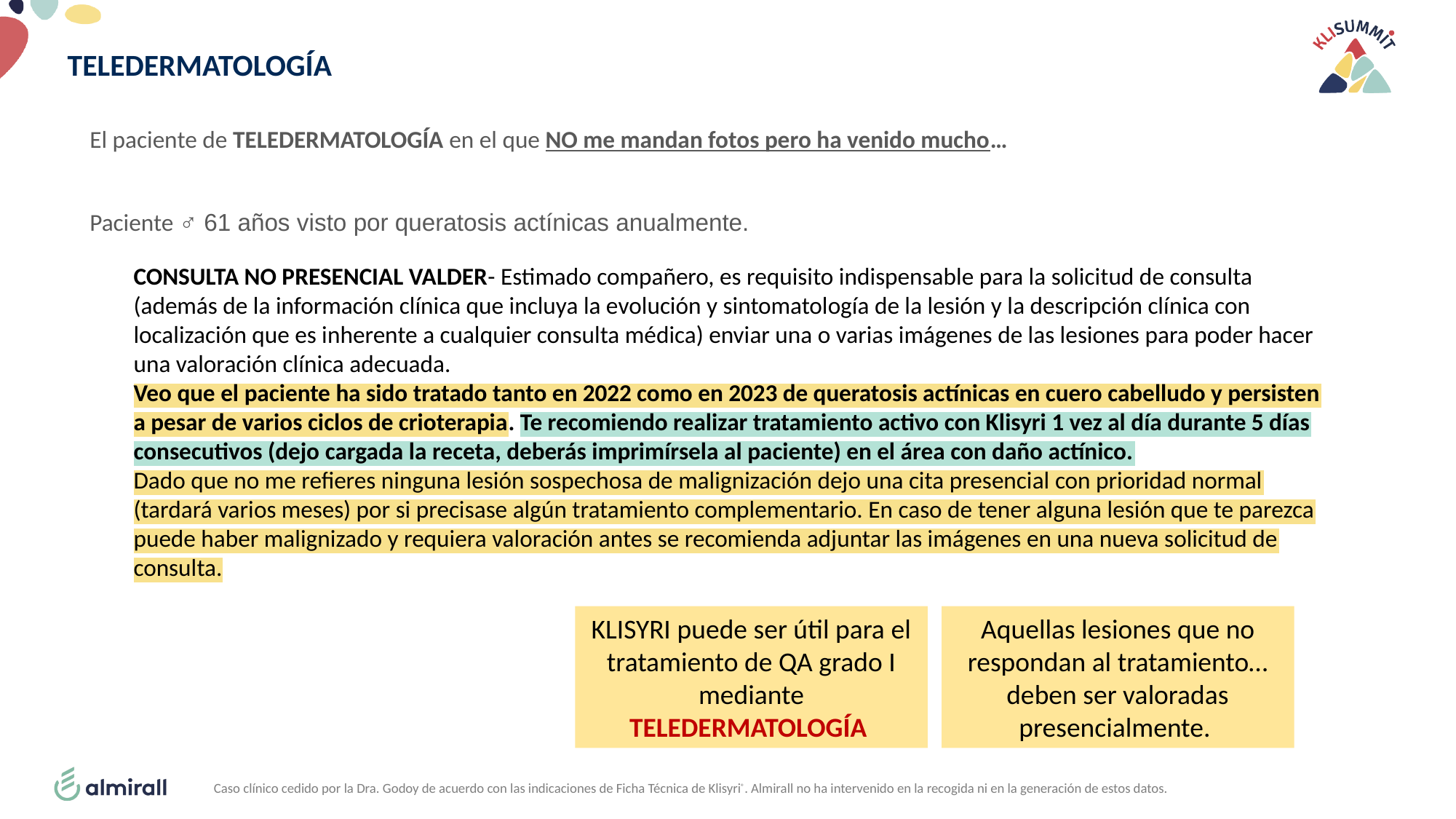

# TELEDERMATOLOGÍA
El paciente de TELEDERMATOLOGÍA en el que NO me mandan fotos pero ha venido mucho…

Paciente ♂ 61 años visto por queratosis actínicas anualmente.
CONSULTA NO PRESENCIAL VALDER- Estimado compañero, es requisito indispensable para la solicitud de consulta (además de la información clínica que incluya la evolución y sintomatología de la lesión y la descripción clínica con localización que es inherente a cualquier consulta médica) enviar una o varias imágenes de las lesiones para poder hacer una valoración clínica adecuada.
Veo que el paciente ha sido tratado tanto en 2022 como en 2023 de queratosis actínicas en cuero cabelludo y persisten a pesar de varios ciclos de crioterapia. Te recomiendo realizar tratamiento activo con Klisyri 1 vez al día durante 5 días consecutivos (dejo cargada la receta, deberás imprimírsela al paciente) en el área con daño actínico.
Dado que no me refieres ninguna lesión sospechosa de malignización dejo una cita presencial con prioridad normal (tardará varios meses) por si precisase algún tratamiento complementario. En caso de tener alguna lesión que te parezca puede haber malignizado y requiera valoración antes se recomienda adjuntar las imágenes en una nueva solicitud de consulta.
Aquellas lesiones que no respondan al tratamiento…deben ser valoradas presencialmente.
KLISYRI puede ser útil para el tratamiento de QA grado I mediante TELEDERMATOLOGÍA
Caso clínico cedido por la Dra. Godoy de acuerdo con las indicaciones de Ficha Técnica de Klisyri®. Almirall no ha intervenido en la recogida ni en la generación de estos datos.